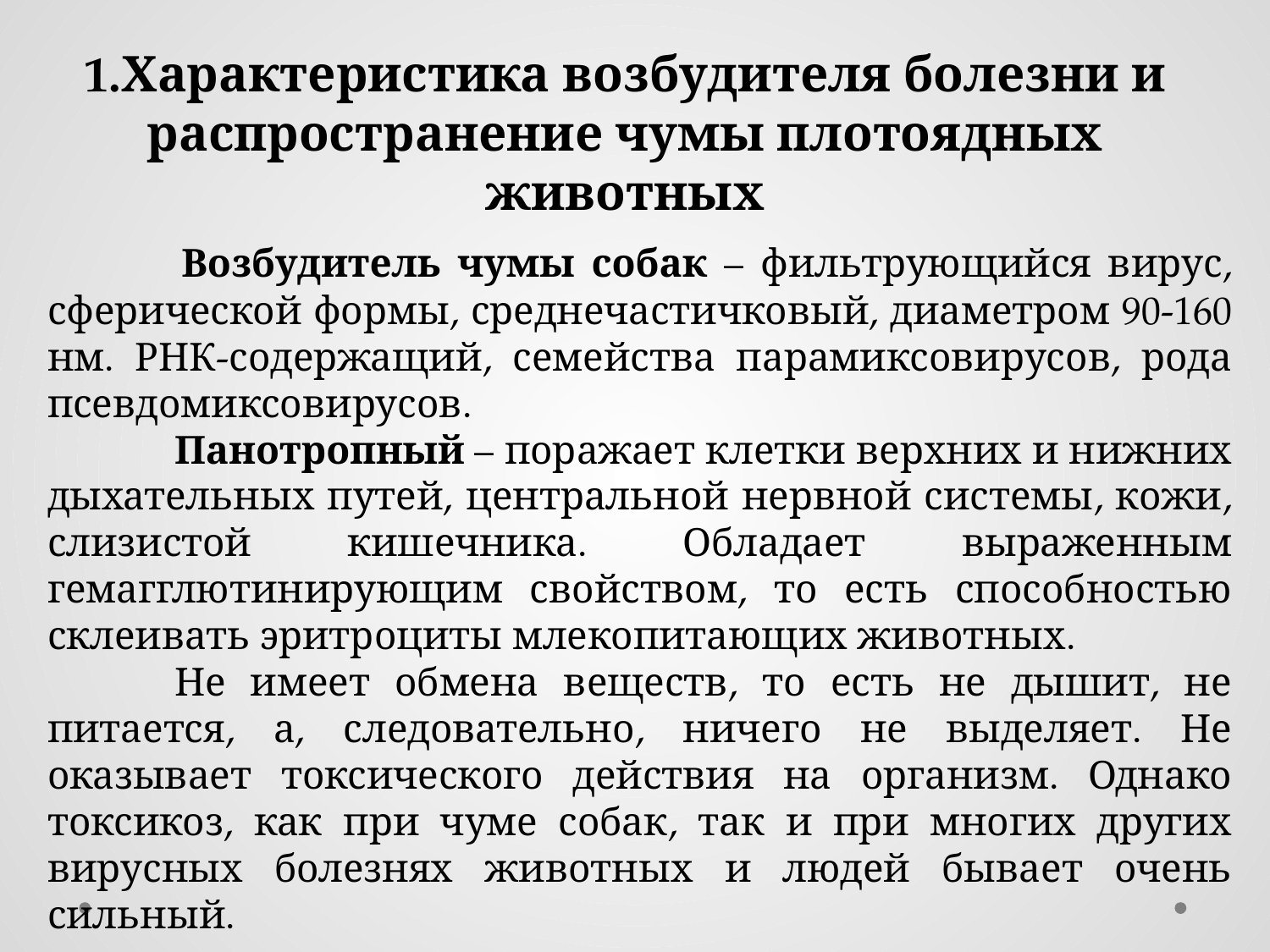

1.Характеристика возбудителя болезни и распространение чумы плотоядных животных
 	Возбудитель чумы собак – фильтрующийся вирус, сферической формы, среднечастичковый, диаметром 90-160 нм. РНК-содержащий, семейства парамиксовирусов, рода псевдомиксовирусов.
	Панотропный – поражает клетки верхних и нижних дыхательных путей, центральной нервной системы, кожи, слизистой кишечника. Обладает выраженным гемагглютинирующим свойством, то есть способностью склеивать эритроциты млекопитающих животных.
	Не имеет обмена веществ, то есть не дышит, не питается, а, следовательно, ничего не выделяет. Не оказывает токсического действия на организм. Однако токсикоз, как при чуме собак, так и при многих других вирусных болезнях животных и людей бывает очень сильный.